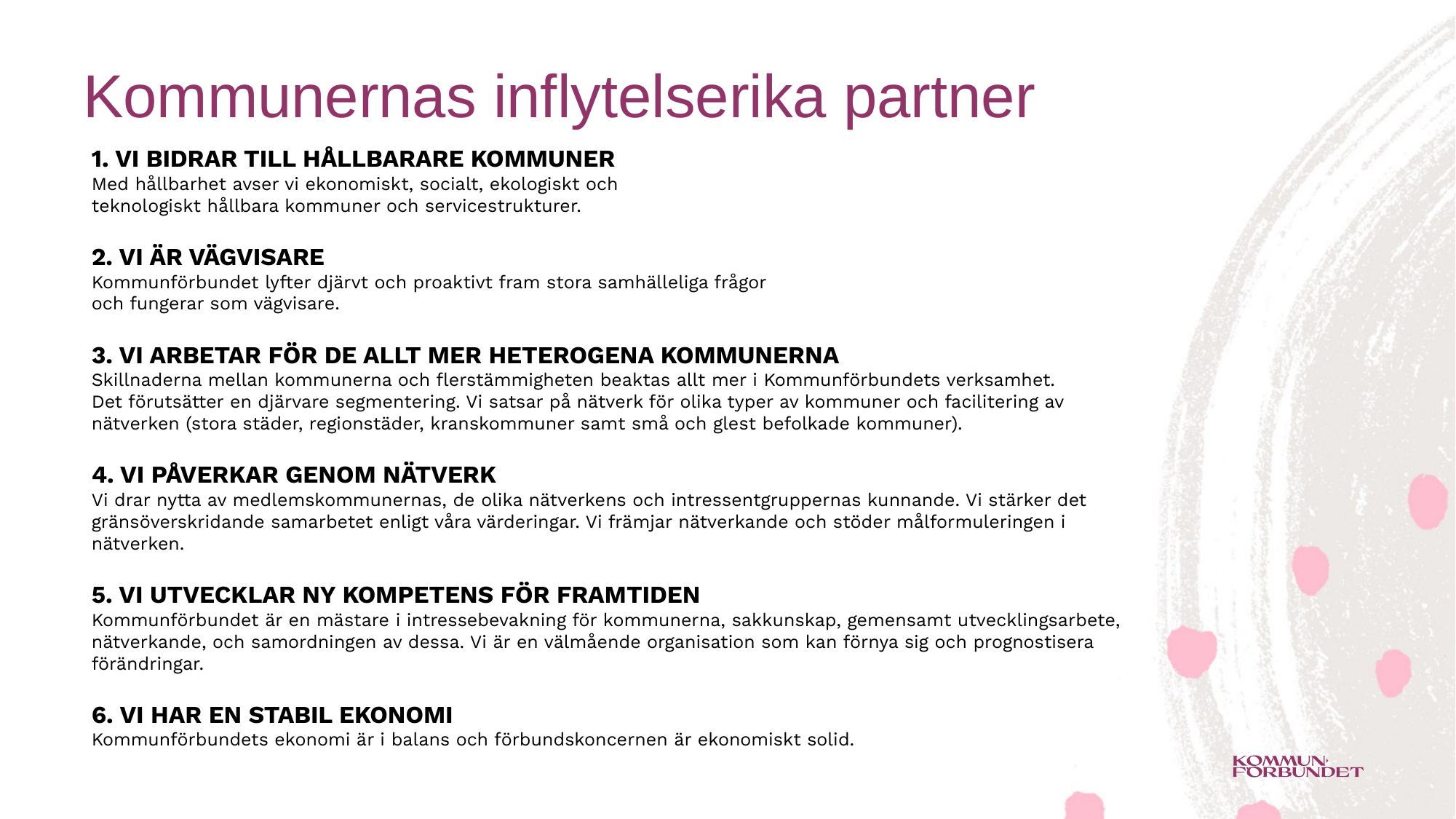

# Kommunernas inflytelserika partner
1. VI BIDRAR TILL HÅLLBARARE KOMMUNER
Med hållbarhet avser vi ekonomiskt, socialt, ekologiskt och
teknologiskt hållbara kommuner och servicestrukturer.

2. VI ÄR VÄGVISARE
Kommunförbundet lyfter djärvt och proaktivt fram stora samhälleliga frågor
och fungerar som vägvisare.

3. VI ARBETAR FÖR DE ALLT MER HETEROGENA KOMMUNERNA
Skillnaderna mellan kommunerna och flerstämmigheten beaktas allt mer i Kommunförbundets verksamhet.
Det förutsätter en djärvare segmentering. Vi satsar på nätverk för olika typer av kommuner och facilitering av nätverken (stora städer, regionstäder, kranskommuner samt små och glest befolkade kommuner).

4. VI PÅVERKAR GENOM NÄTVERK
Vi drar nytta av medlemskommunernas, de olika nätverkens och intressentgruppernas kunnande. Vi stärker det gränsöverskridande samarbetet enligt våra värderingar. Vi främjar nätverkande och stöder målformuleringen i nätverken.

5. VI UTVECKLAR NY KOMPETENS FÖR FRAMTIDEN
Kommunförbundet är en mästare i intressebevakning för kommunerna, sakkunskap, gemensamt utvecklingsarbete, nätverkande, och samordningen av dessa. Vi är en välmående organisation som kan förnya sig och prognostisera förändringar.

6. VI HAR EN STABIL EKONOMI
Kommunförbundets ekonomi är i balans och förbundskoncernen är ekonomiskt solid.